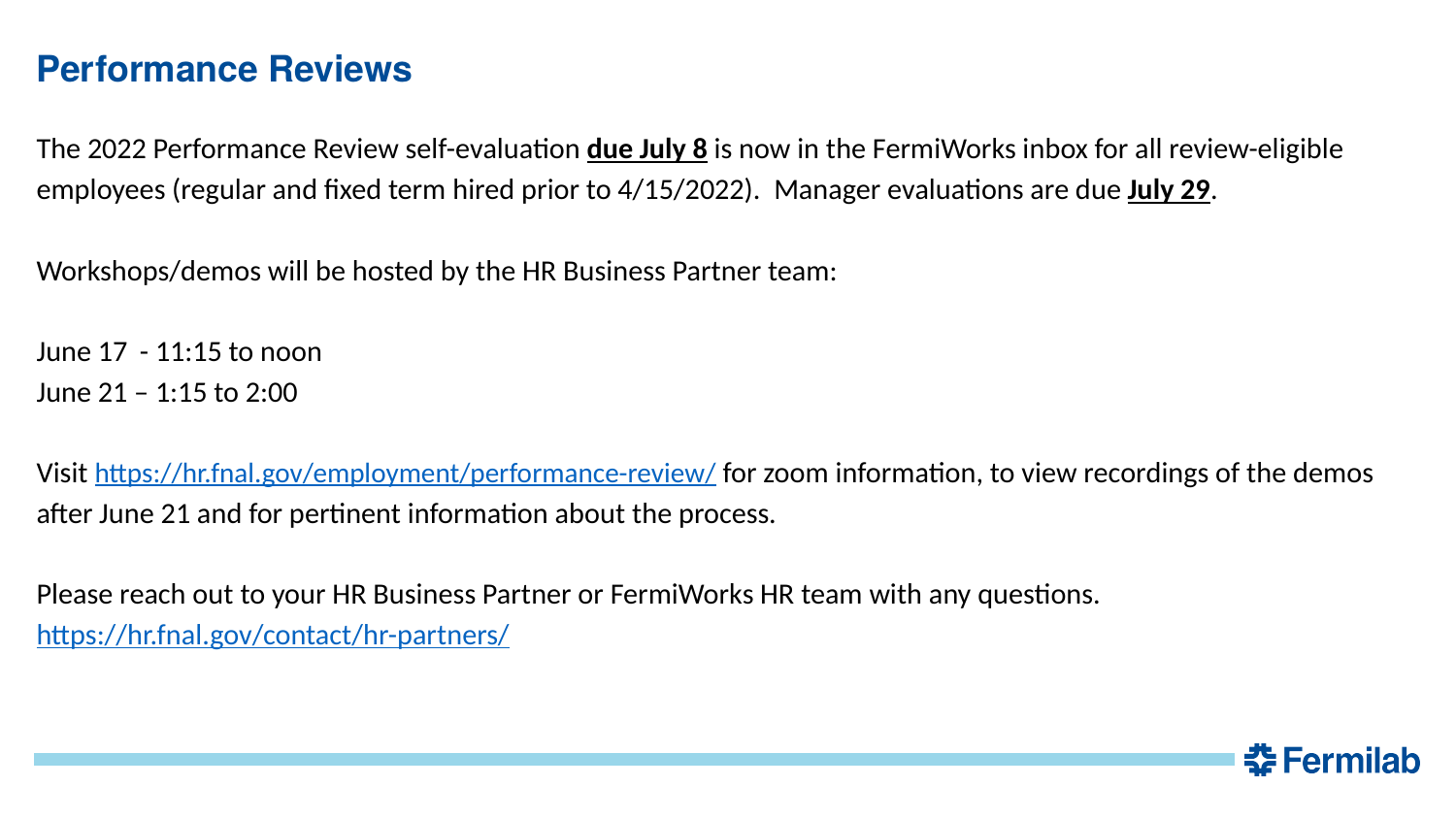

# Performance Reviews
The 2022 Performance Review self-evaluation due July 8 is now in the FermiWorks inbox for all review-eligible employees (regular and fixed term hired prior to 4/15/2022).  Manager evaluations are due July 29.

Workshops/demos will be hosted by the HR Business Partner team:

June 17  - 11:15 to noon
June 21 – 1:15 to 2:00

Visit https://hr.fnal.gov/employment/performance-review/ for zoom information, to view recordings of the demos after June 21 and for pertinent information about the process.

Please reach out to your HR Business Partner or FermiWorks HR team with any questions.  https://hr.fnal.gov/contact/hr-partners/